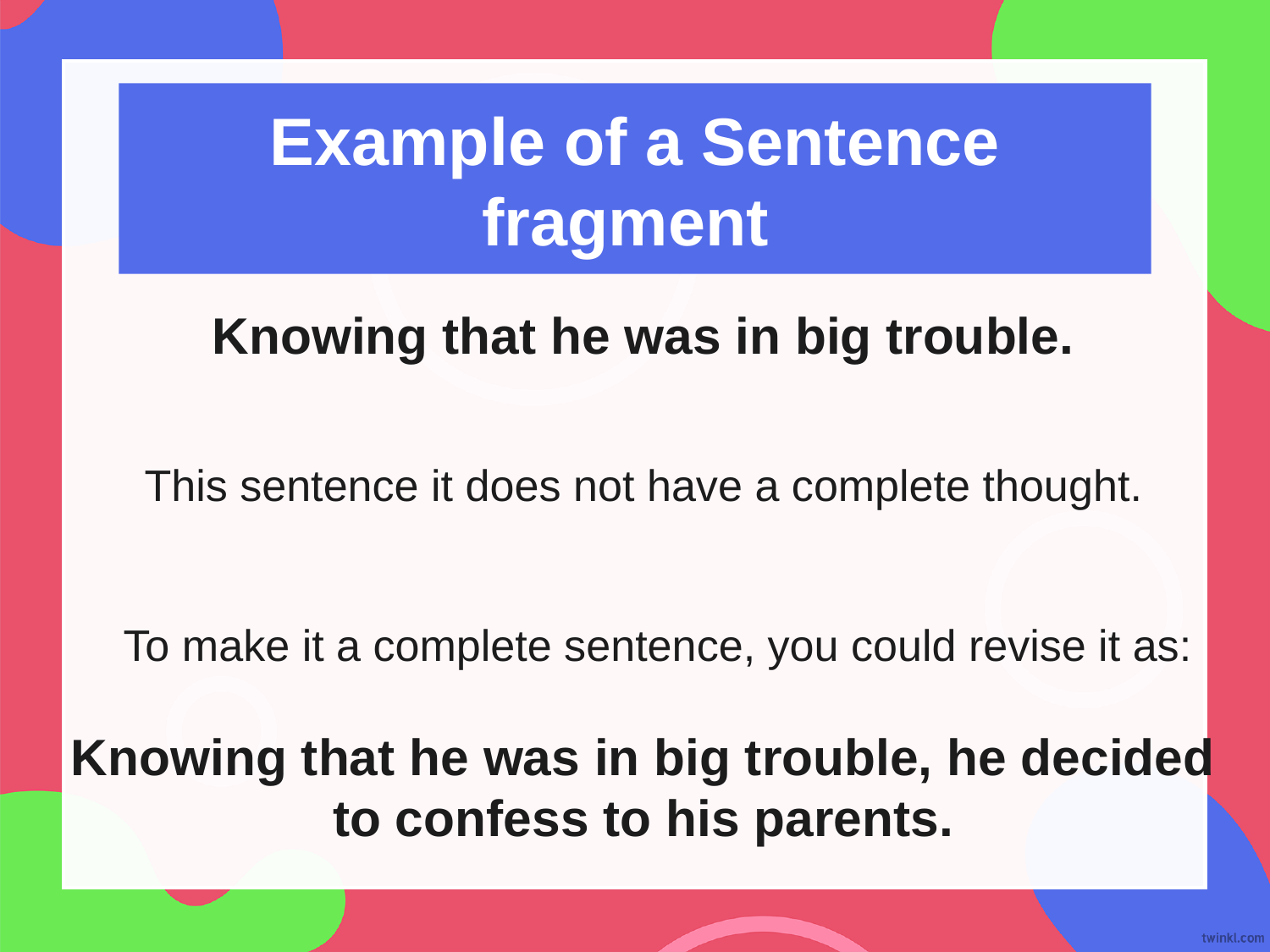

Example of a Sentence fragment
Knowing that he was in big trouble.
This sentence it does not have a complete thought.
To make it a complete sentence, you could revise it as:
Knowing that he was in big trouble, he decided to confess to his parents.